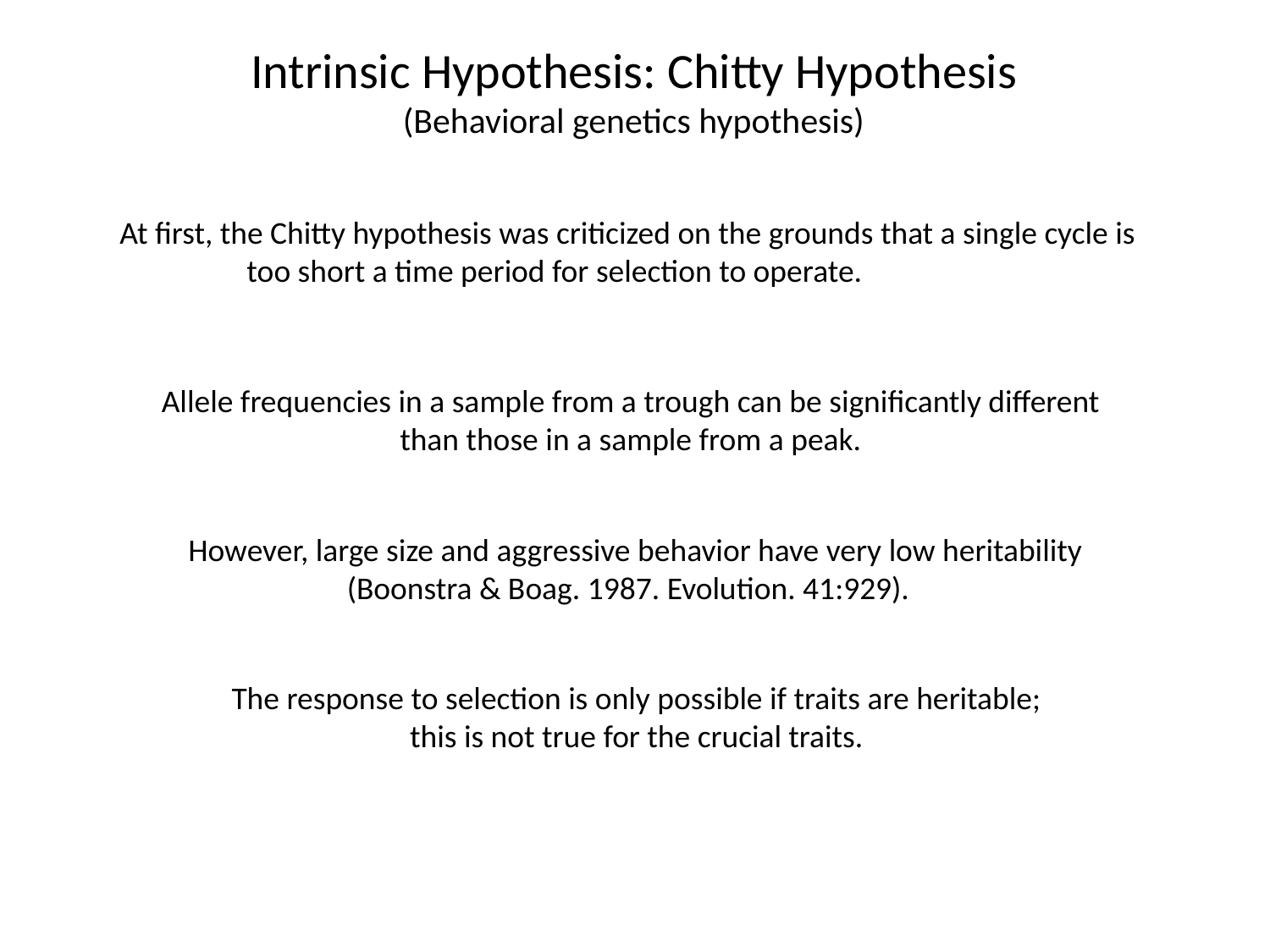

Intrinsic Hypothesis: Chitty Hypothesis
(Behavioral genetics hypothesis)
At first, the Chitty hypothesis was criticized on the grounds that a single cycle is
	too short a time period for selection to operate.
Allele frequencies in a sample from a trough can be significantly different
than those in a sample from a peak.
However, large size and aggressive behavior have very low heritability
(Boonstra & Boag. 1987. Evolution. 41:929).
The response to selection is only possible if traits are heritable;
 this is not true for the crucial traits.